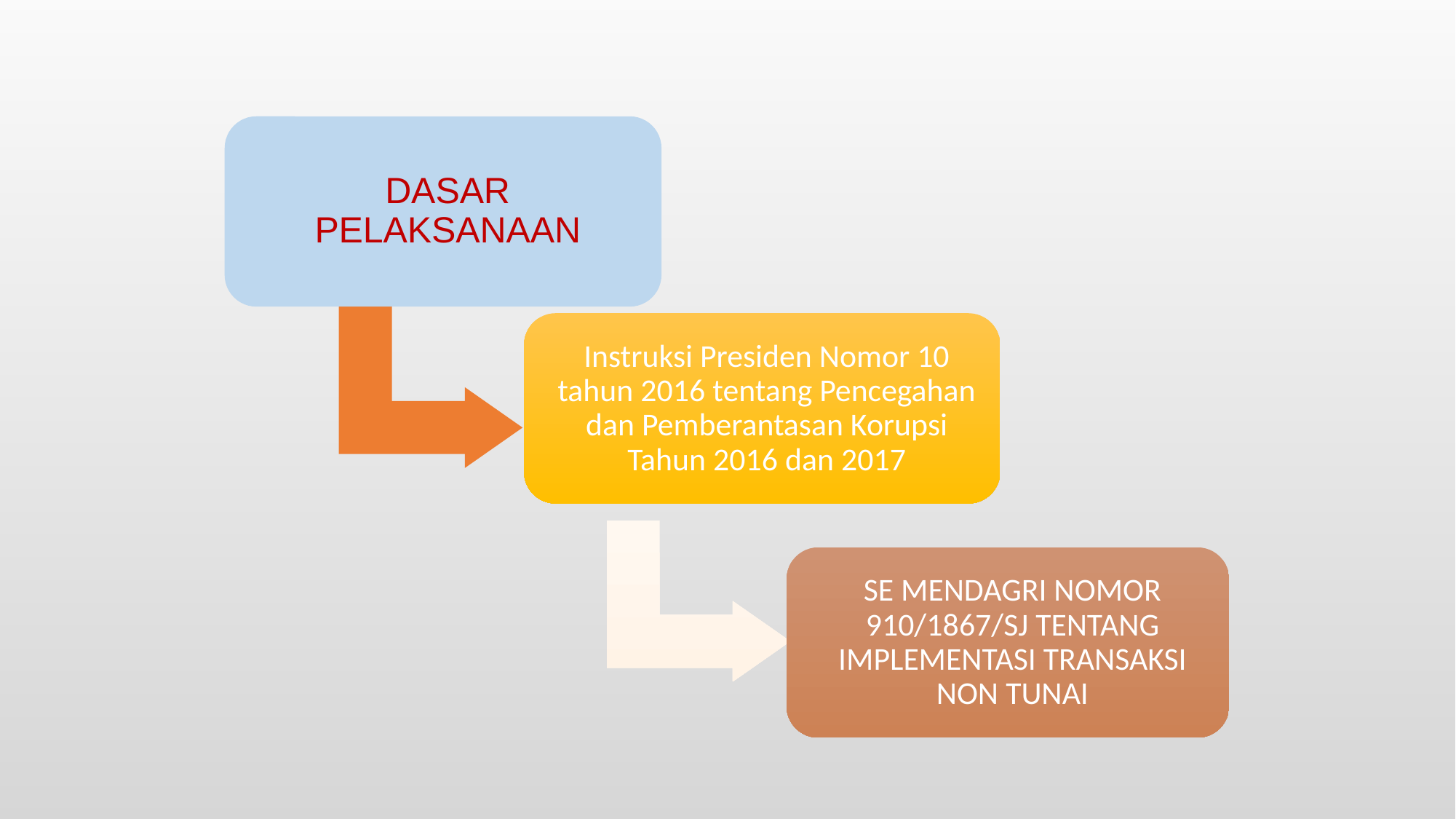

DASAR PELAKSANAAN
SE MENDAGRI NOMOR 910/1867/SJ TENTANG IMPLEMENTASI TRANSAKSI NON TUNAI
Instruksi Presiden Nomor 10 tahun 2016 tentang Pencegahan dan Pemberantasan Korupsi Tahun 2016 dan 2017